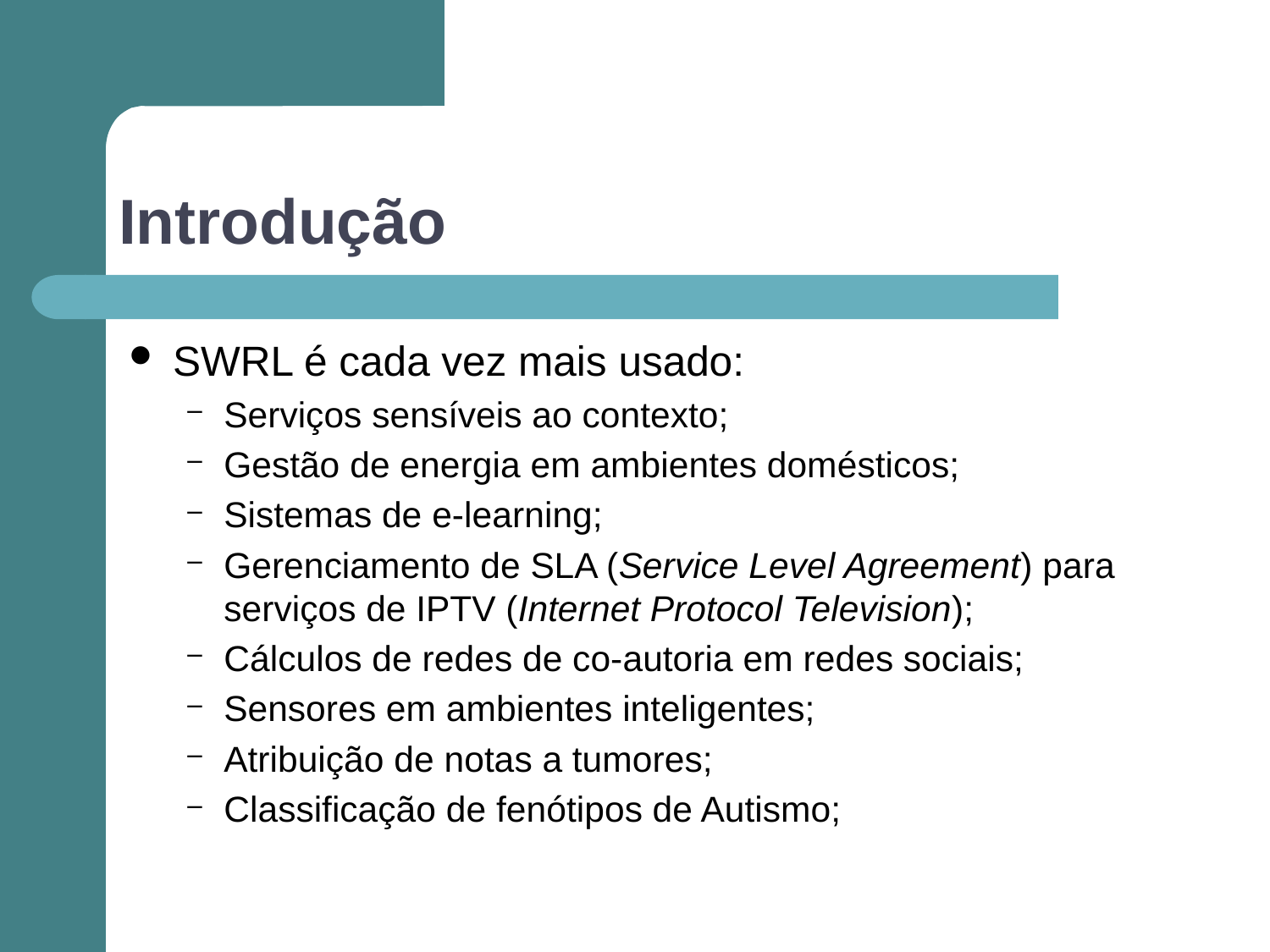

# Introdução
SWRL é cada vez mais usado:
Serviços sensíveis ao contexto;
Gestão de energia em ambientes domésticos;
Sistemas de e-learning;
Gerenciamento de SLA (Service Level Agreement) para serviços de IPTV (Internet Protocol Television);
Cálculos de redes de co-autoria em redes sociais;
Sensores em ambientes inteligentes;
Atribuição de notas a tumores;
Classificação de fenótipos de Autismo;